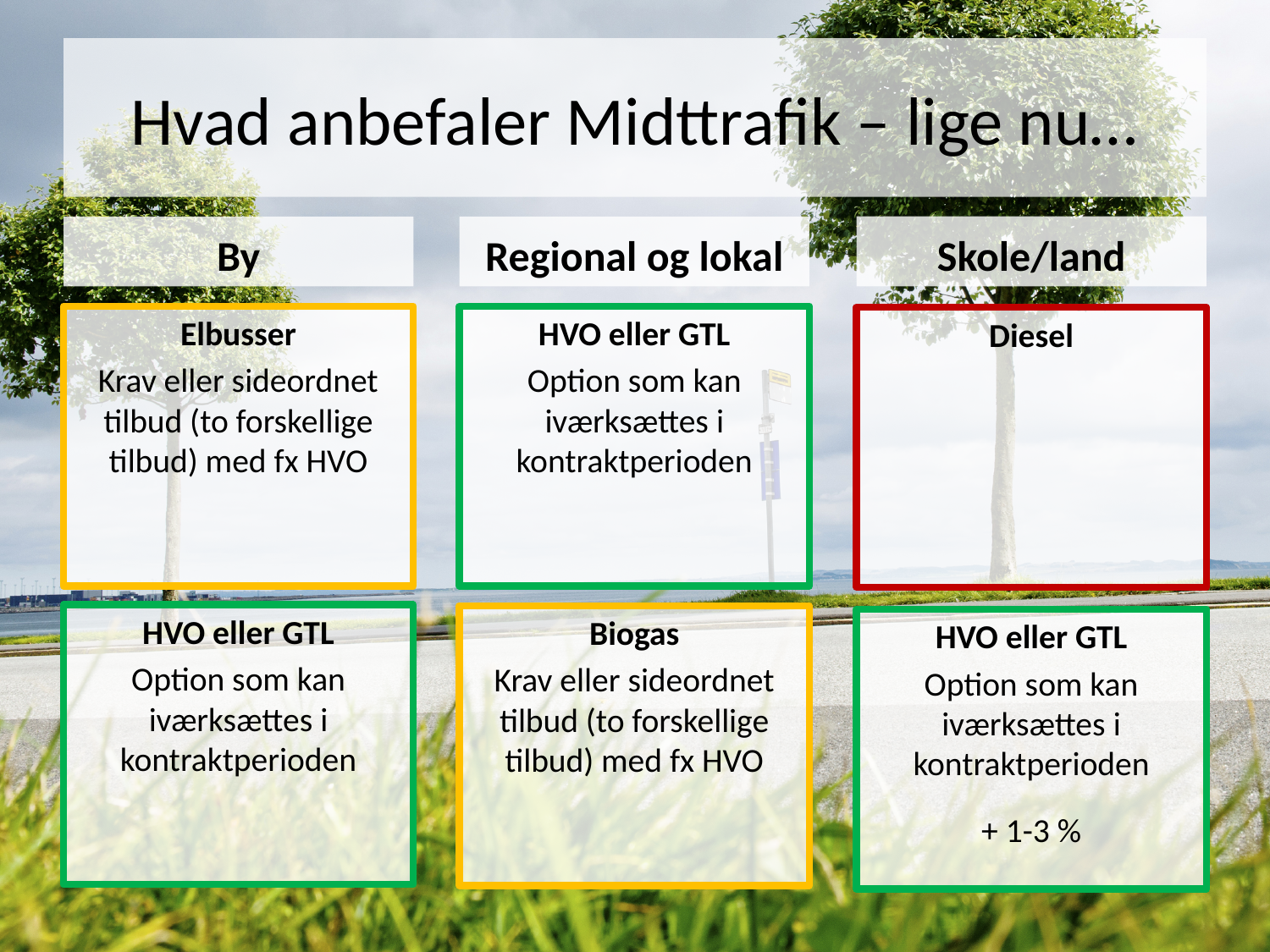

# Hvad anbefaler Midttrafik – lige nu…
By
Regional og lokal
Skole/land
HVO eller GTL
Option som kan iværksættes i kontraktperioden

Elbusser
Krav eller sideordnet tilbud (to forskellige tilbud) med fx HVO
Diesel
HVO eller GTL
Option som kan iværksættes i kontraktperioden
Biogas
Krav eller sideordnet tilbud (to forskellige tilbud) med fx HVO
HVO eller GTL
Option som kan iværksættes i kontraktperioden

+ 1-3 %